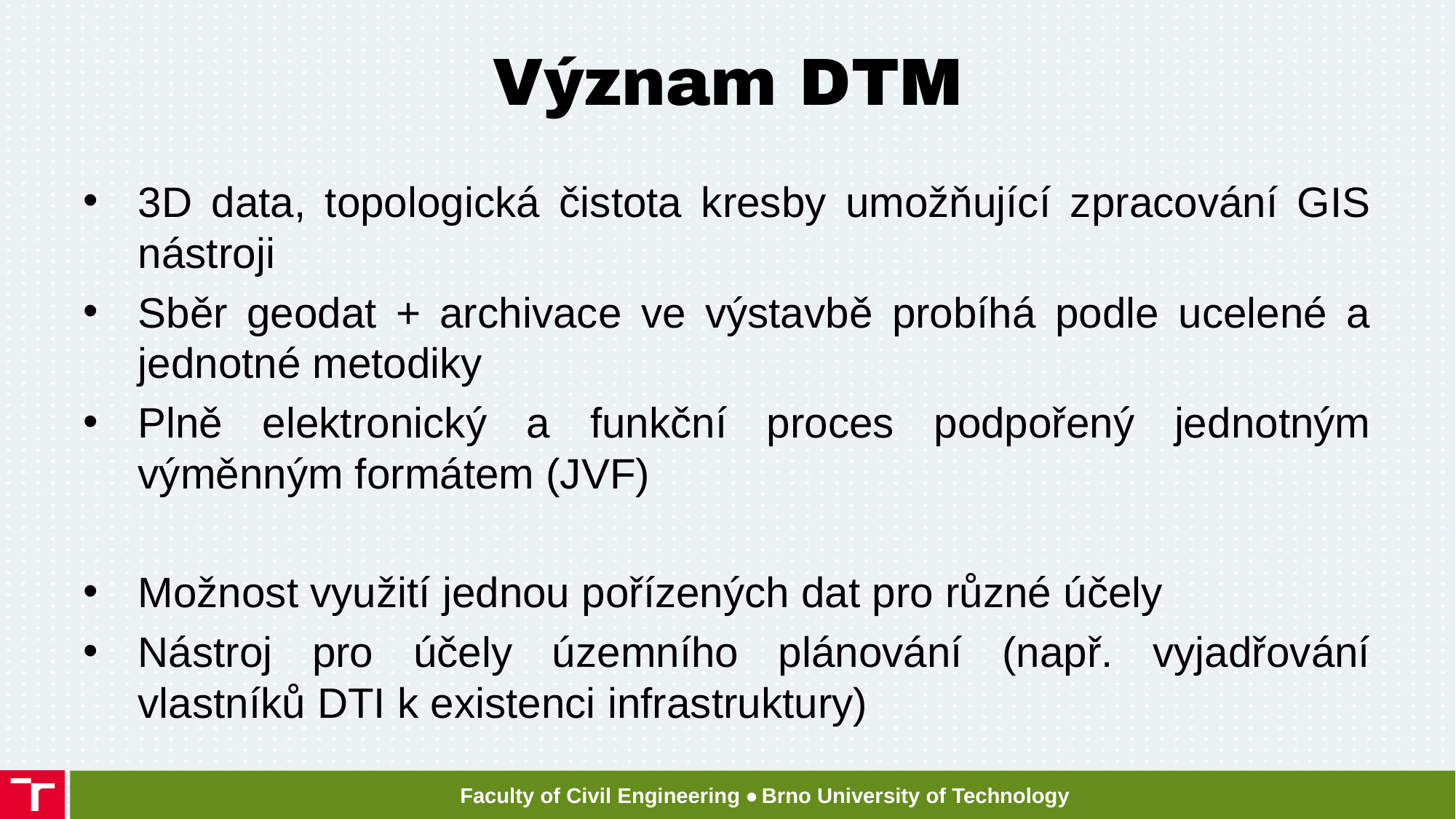

# Význam DTM
3D data, topologická čistota kresby umožňující zpracování GIS nástroji
Sběr geodat + archivace ve výstavbě probíhá podle ucelené a jednotné metodiky
Plně elektronický a funkční proces podpořený jednotným výměnným formátem (JVF)

Možnost využití jednou pořízených dat pro různé účely
Nástroj pro účely územního plánování (např. vyjadřování vlastníků DTI k existenci infrastruktury)